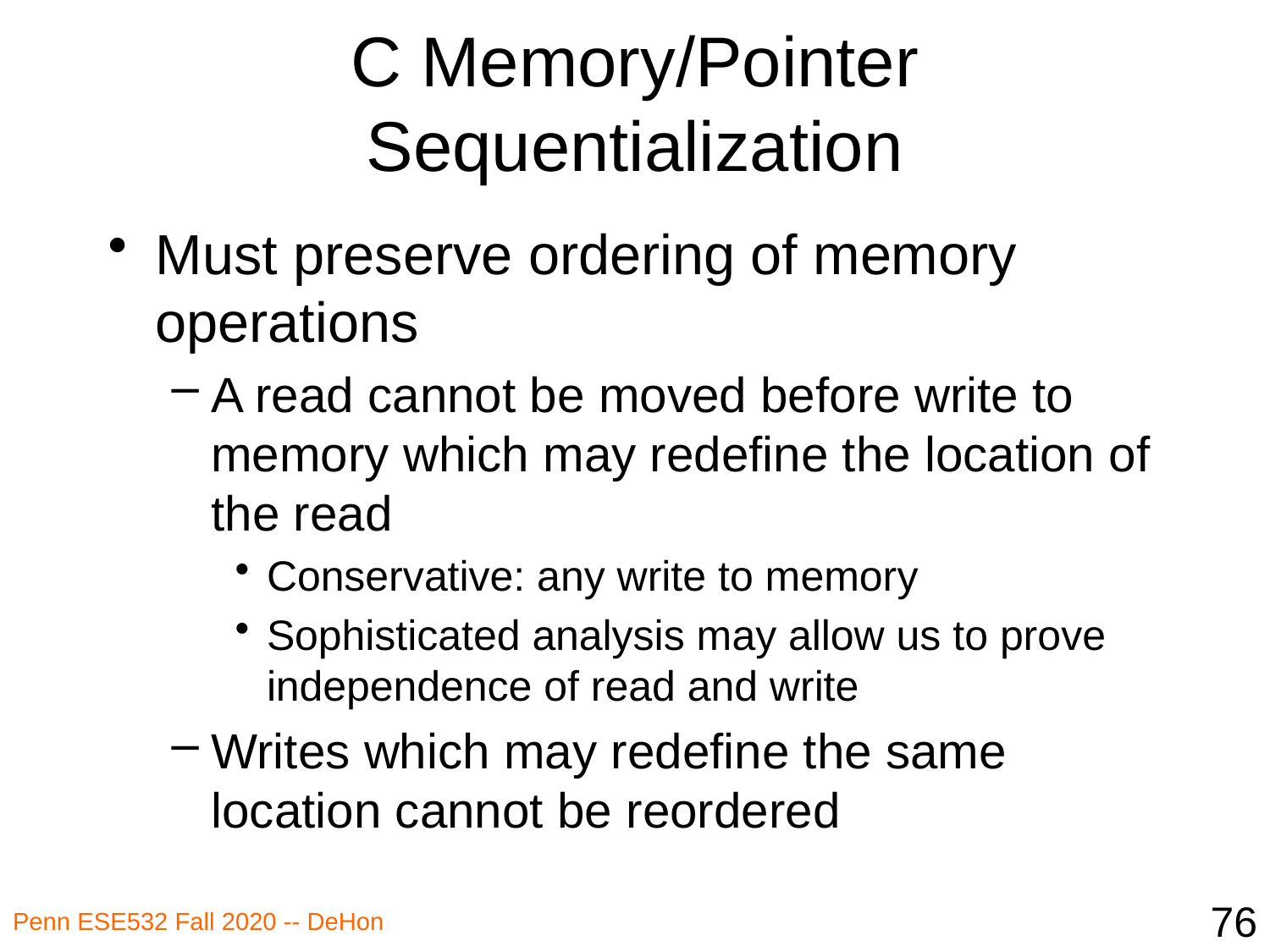

# C Memory/Pointer Sequentialization
Must preserve ordering of memory operations
A read cannot be moved before write to memory which may redefine the location of the read
Conservative: any write to memory
Sophisticated analysis may allow us to prove independence of read and write
Writes which may redefine the same location cannot be reordered

76
Penn ESE532 Fall 2020 -- DeHon